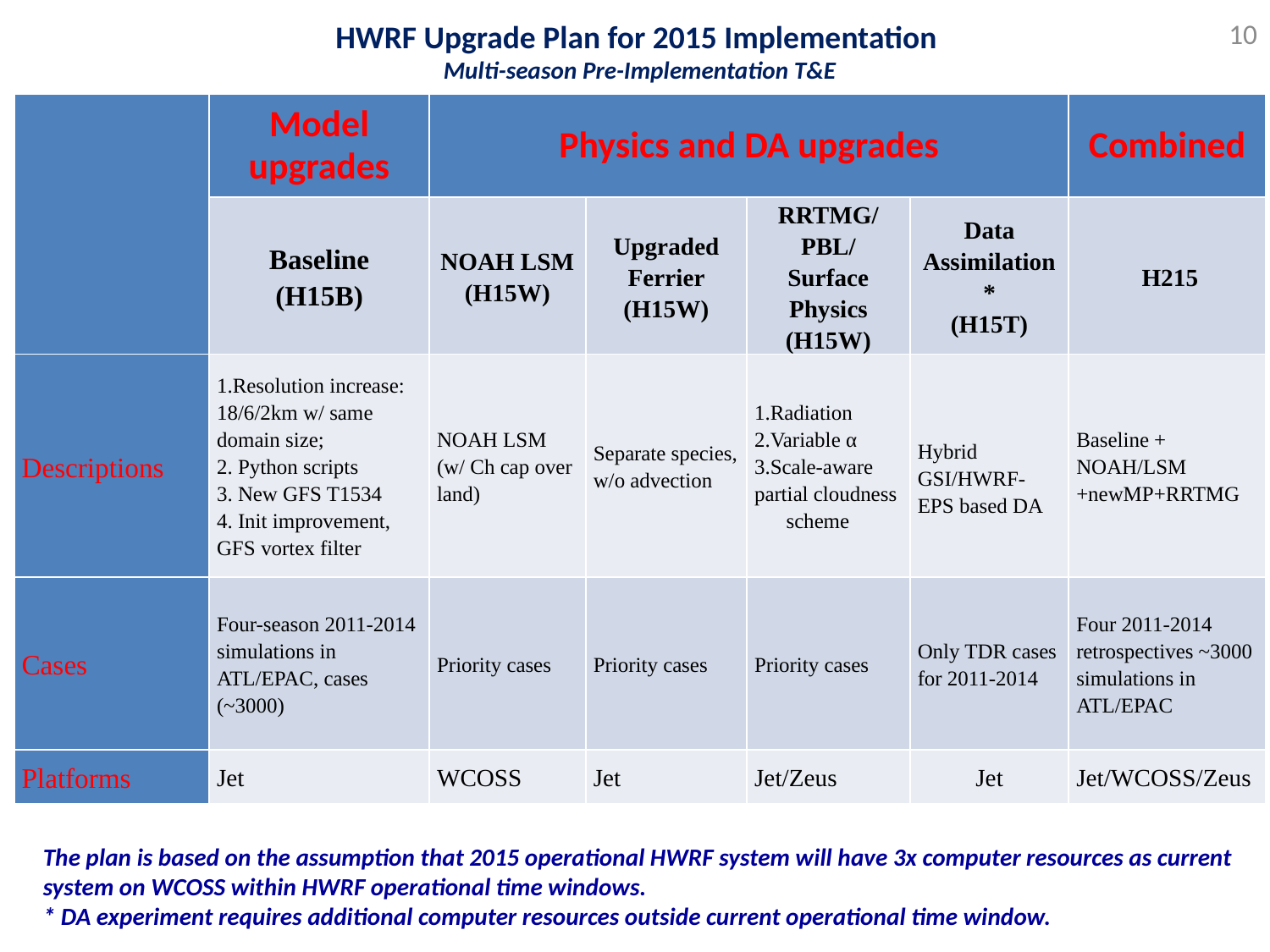

10
HWRF Upgrade Plan for 2015 Implementation
Multi-season Pre-Implementation T&E
|  | Model upgrades | Physics and DA upgrades |  |  |  | Combined |
| --- | --- | --- | --- | --- | --- | --- |
|  | Baseline (H15B) | NOAH LSM (H15W) | Upgraded Ferrier (H15W) | RRTMG/ PBL/ Surface Physics (H15W) | Data Assimilation\* (H15T) | H215 |
| Descriptions | 1.Resolution increase: 18/6/2km w/ same domain size; 2. Python scripts 3. New GFS T1534 4. Init improvement, GFS vortex filter | NOAH LSM (w/ Ch cap over land) | Separate species, w/o advection | 1.Radiation 2.Variable α 3.Scale-aware partial cloudness scheme | Hybrid GSI/HWRF-EPS based DA | Baseline + NOAH/LSM +newMP+RRTMG |
| Cases | Four-season 2011-2014 simulations in ATL/EPAC, cases (~3000) | Priority cases | Priority cases | Priority cases | Only TDR cases for 2011-2014 | Four 2011-2014 retrospectives ~3000 simulations in ATL/EPAC |
| Platforms | Jet | WCOSS | Jet | Jet/Zeus | Jet | Jet/WCOSS/Zeus |
The plan is based on the assumption that 2015 operational HWRF system will have 3x computer resources as current system on WCOSS within HWRF operational time windows.
* DA experiment requires additional computer resources outside current operational time window.